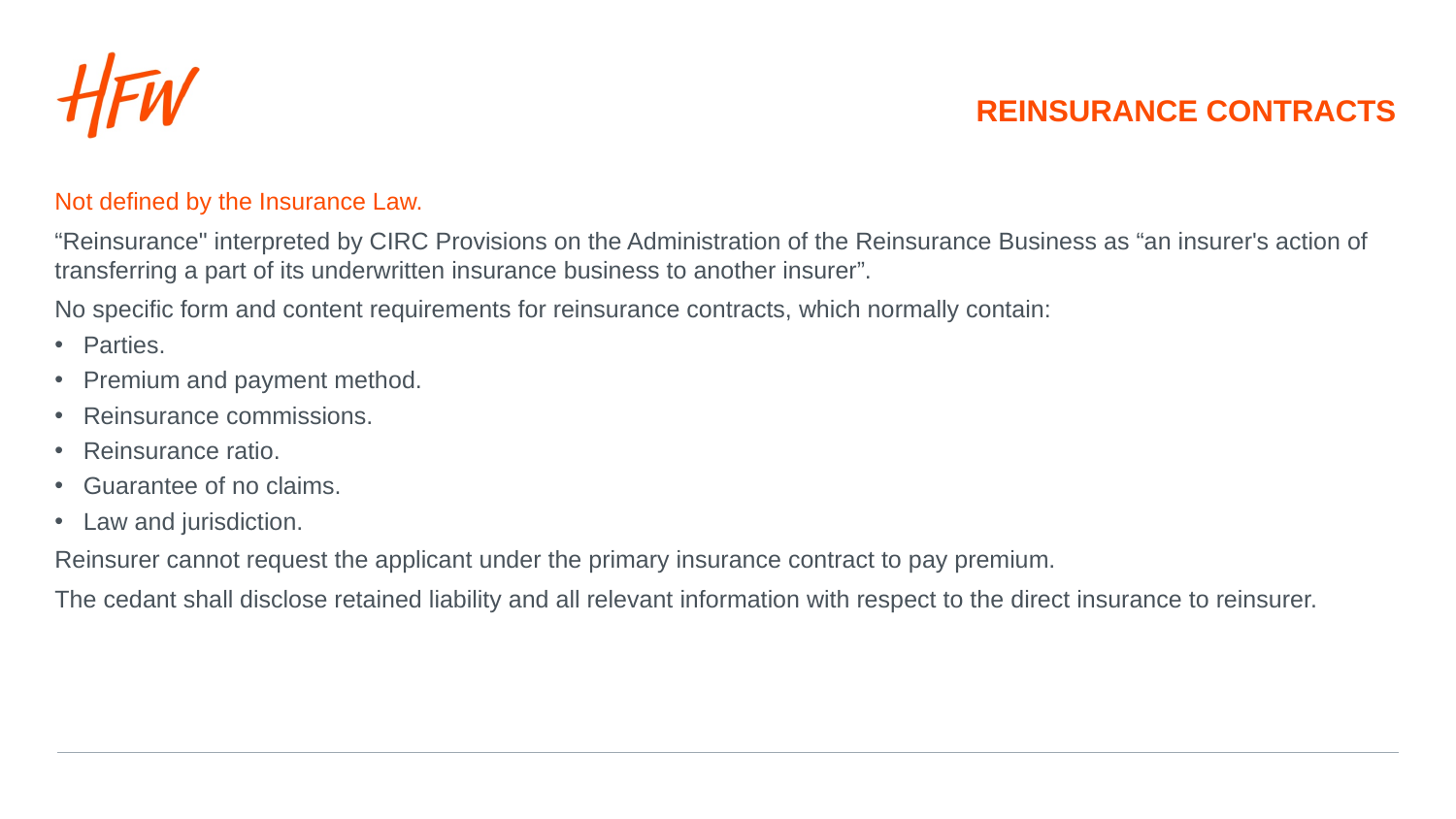

#
reinsurance contracts

Not defined by the Insurance Law.
“Reinsurance" interpreted by CIRC Provisions on the Administration of the Reinsurance Business as “an insurer's action of transferring a part of its underwritten insurance business to another insurer”.
No specific form and content requirements for reinsurance contracts, which normally contain:
Parties.
Premium and payment method.
Reinsurance commissions.
Reinsurance ratio.
Guarantee of no claims.
Law and jurisdiction.
Reinsurer cannot request the applicant under the primary insurance contract to pay premium.
The cedant shall disclose retained liability and all relevant information with respect to the direct insurance to reinsurer.